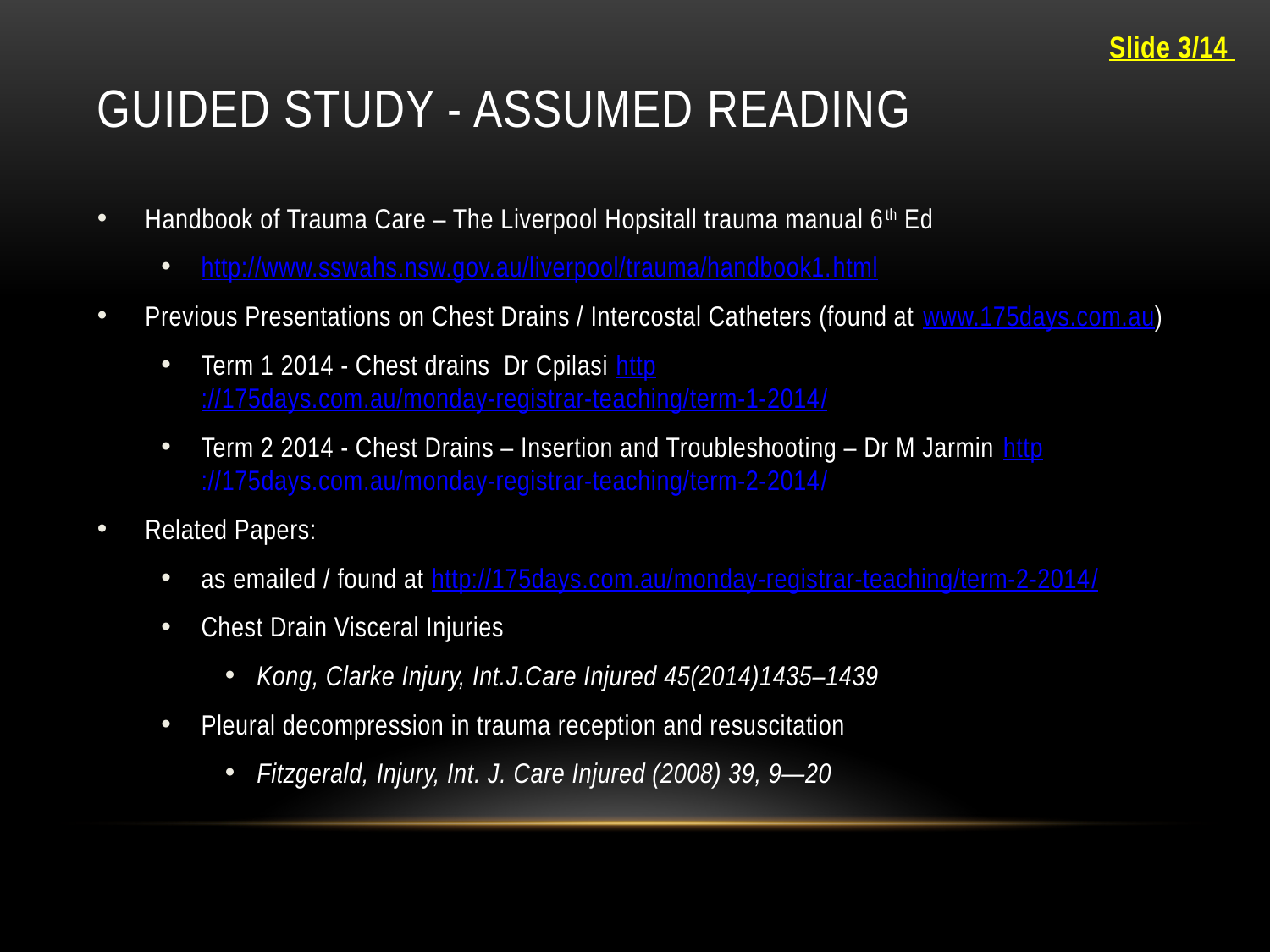

Slide 3/14
# Guided study - Assumed Reading
Handbook of Trauma Care – The Liverpool Hopsitall trauma manual 6th Ed
http://www.sswahs.nsw.gov.au/liverpool/trauma/handbook1.html
Previous Presentations on Chest Drains / Intercostal Catheters (found at www.175days.com.au)
Term 1 2014 - Chest drains  Dr Cpilasi http://175days.com.au/monday-registrar-teaching/term-1-2014/
Term 2 2014 - Chest Drains – Insertion and Troubleshooting – Dr M Jarmin http://175days.com.au/monday-registrar-teaching/term-2-2014/
Related Papers:
as emailed / found at http://175days.com.au/monday-registrar-teaching/term-2-2014/
Chest Drain Visceral Injuries
Kong, Clarke Injury, Int.J.Care Injured 45(2014)1435–1439
Pleural decompression in trauma reception and resuscitation
Fitzgerald, Injury, Int. J. Care Injured (2008) 39, 9—20